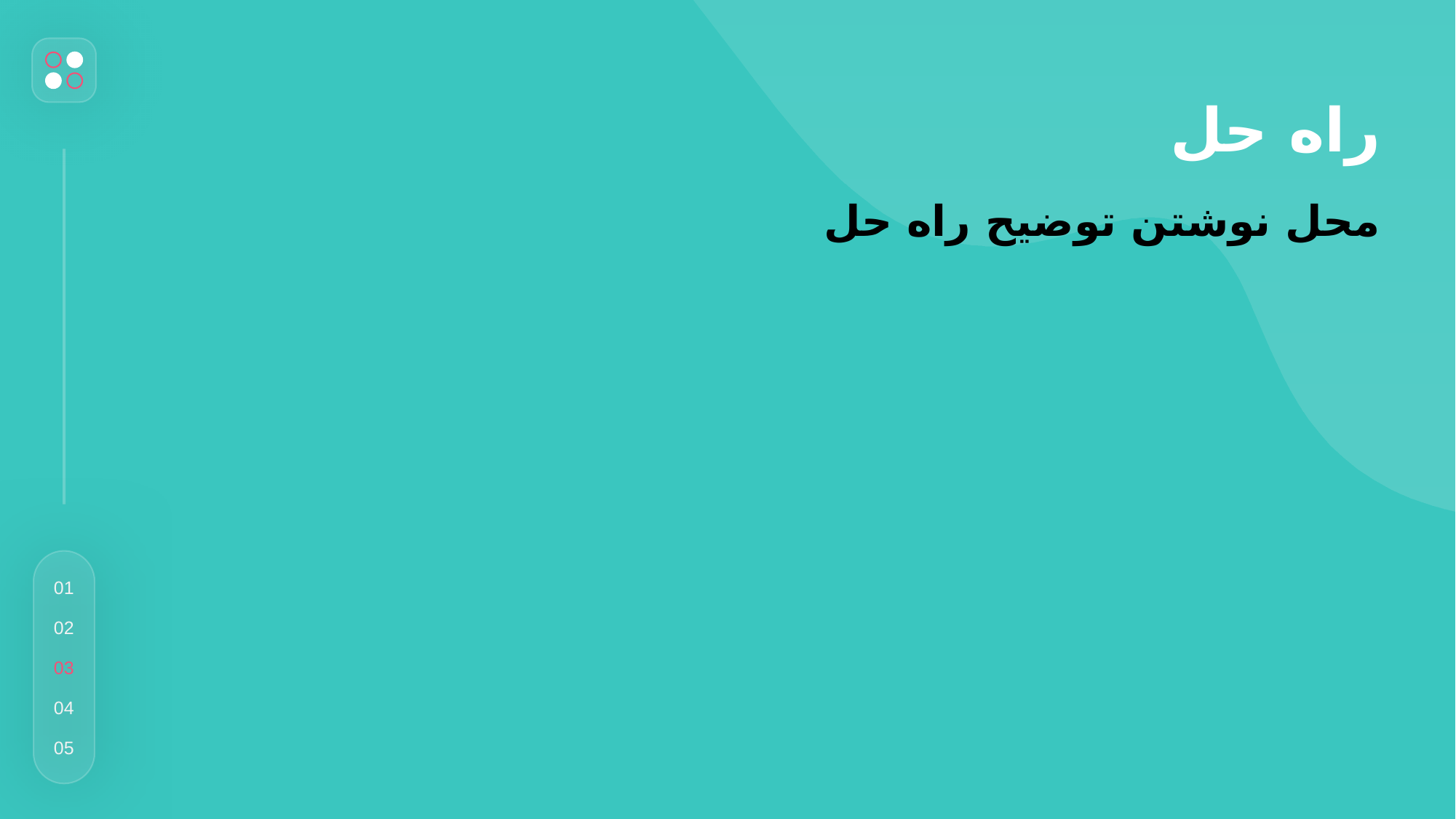

01
02
03
04
05
راه حل
محل نوشتن توضیح راه حل